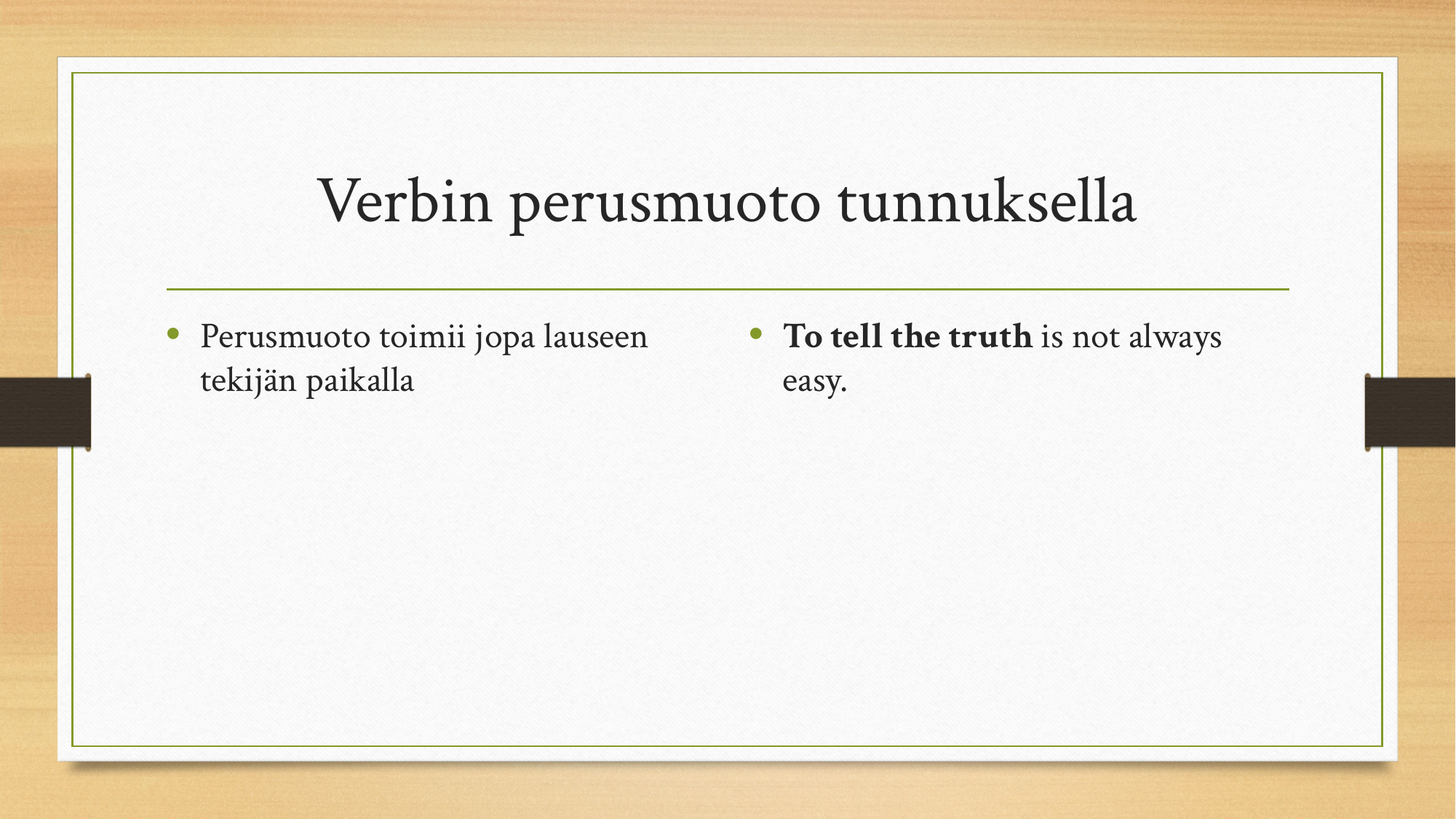

# Verbin perusmuoto tunnuksella
Perusmuoto toimii jopa lauseen tekijän paikalla
To tell the truth is not always easy.